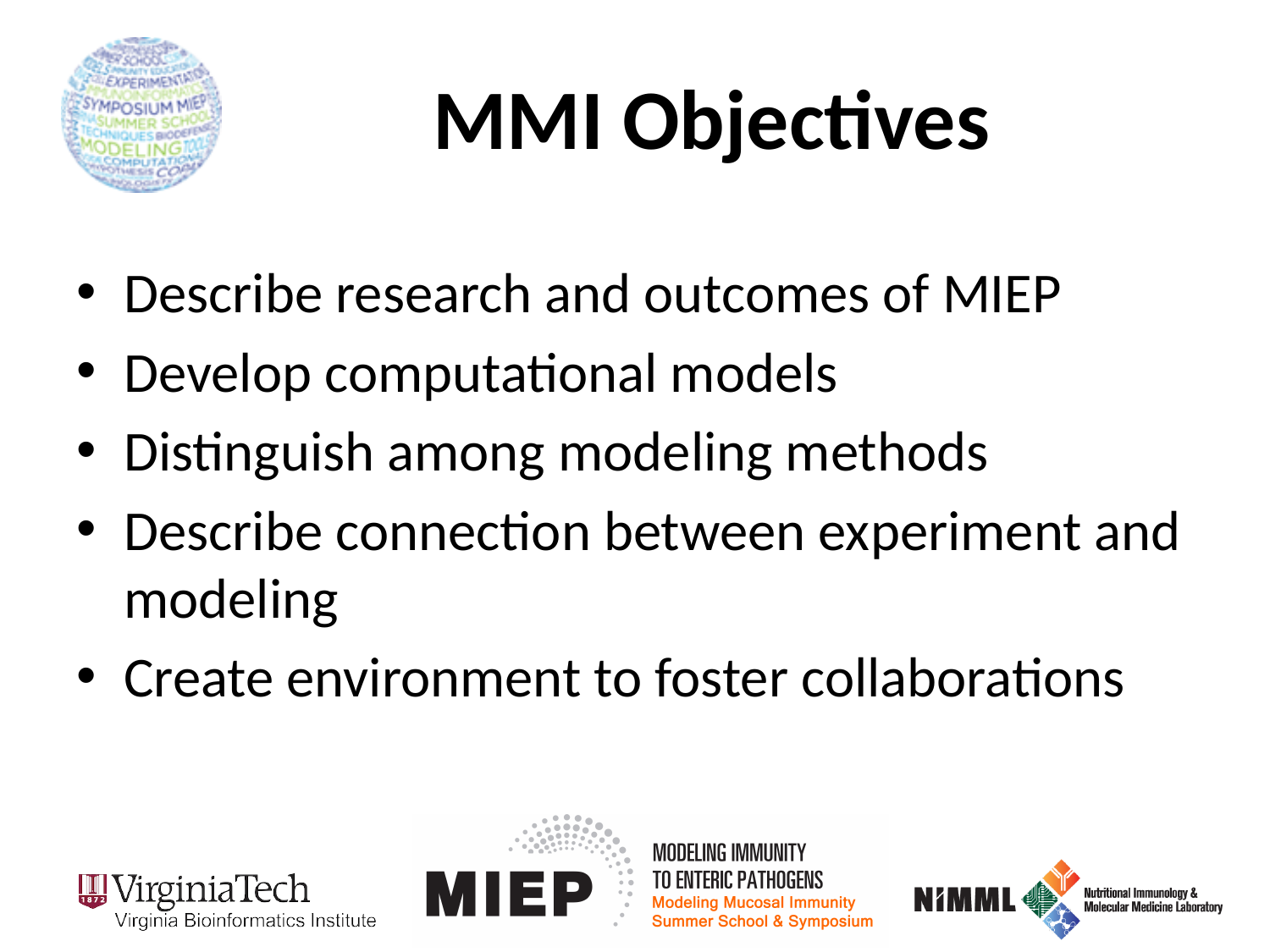

# MMI Objectives
Describe research and outcomes of MIEP
Develop computational models
Distinguish among modeling methods
Describe connection between experiment and modeling
Create environment to foster collaborations